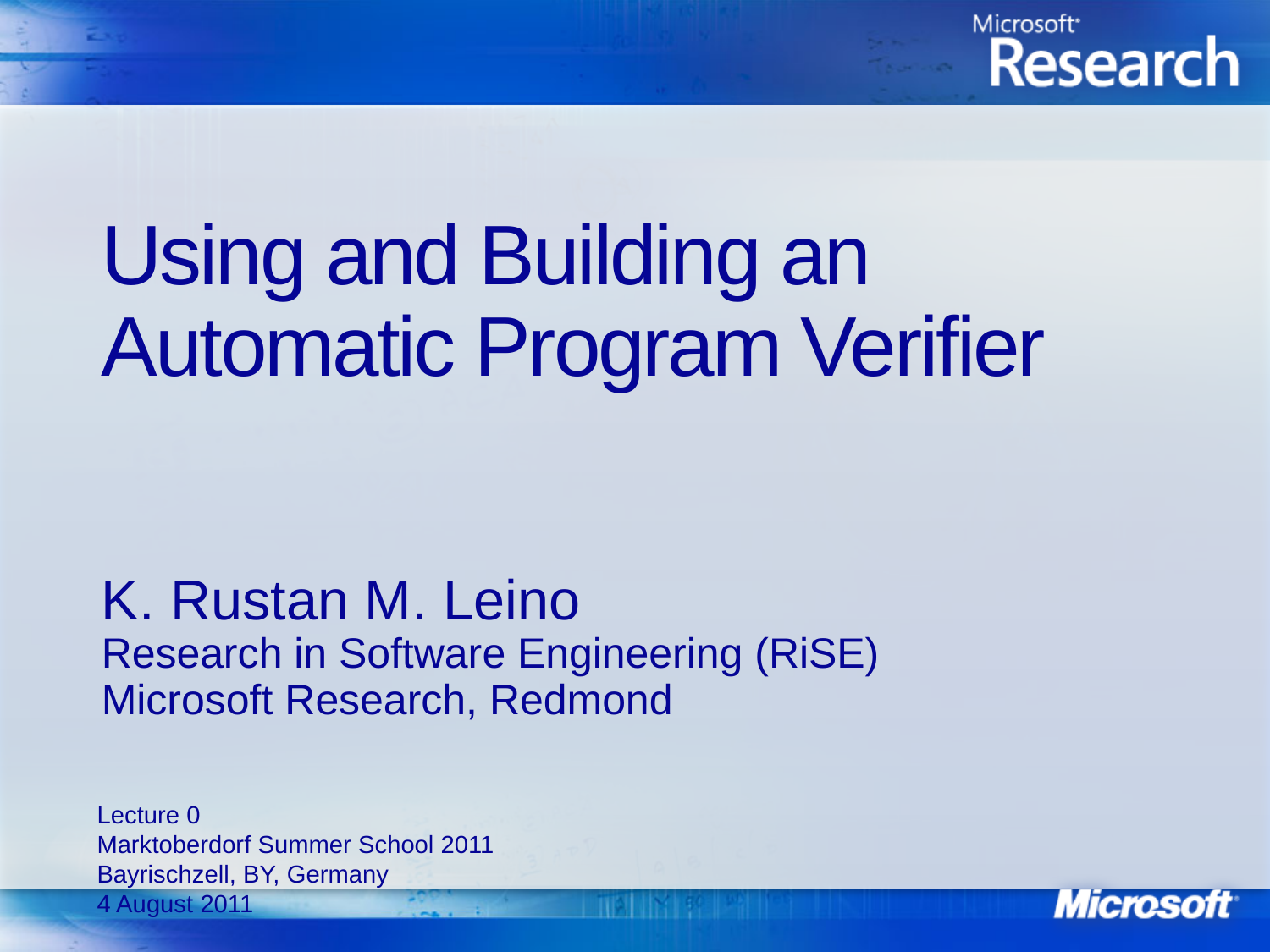

# Using and Building an Automatic Program Verifier
K. Rustan M. Leino
Research in Software Engineering (RiSE)
Microsoft Research, Redmond
Lecture 0
Marktoberdorf Summer School 2011
Bayrischzell, BY, Germany
4 August 2011